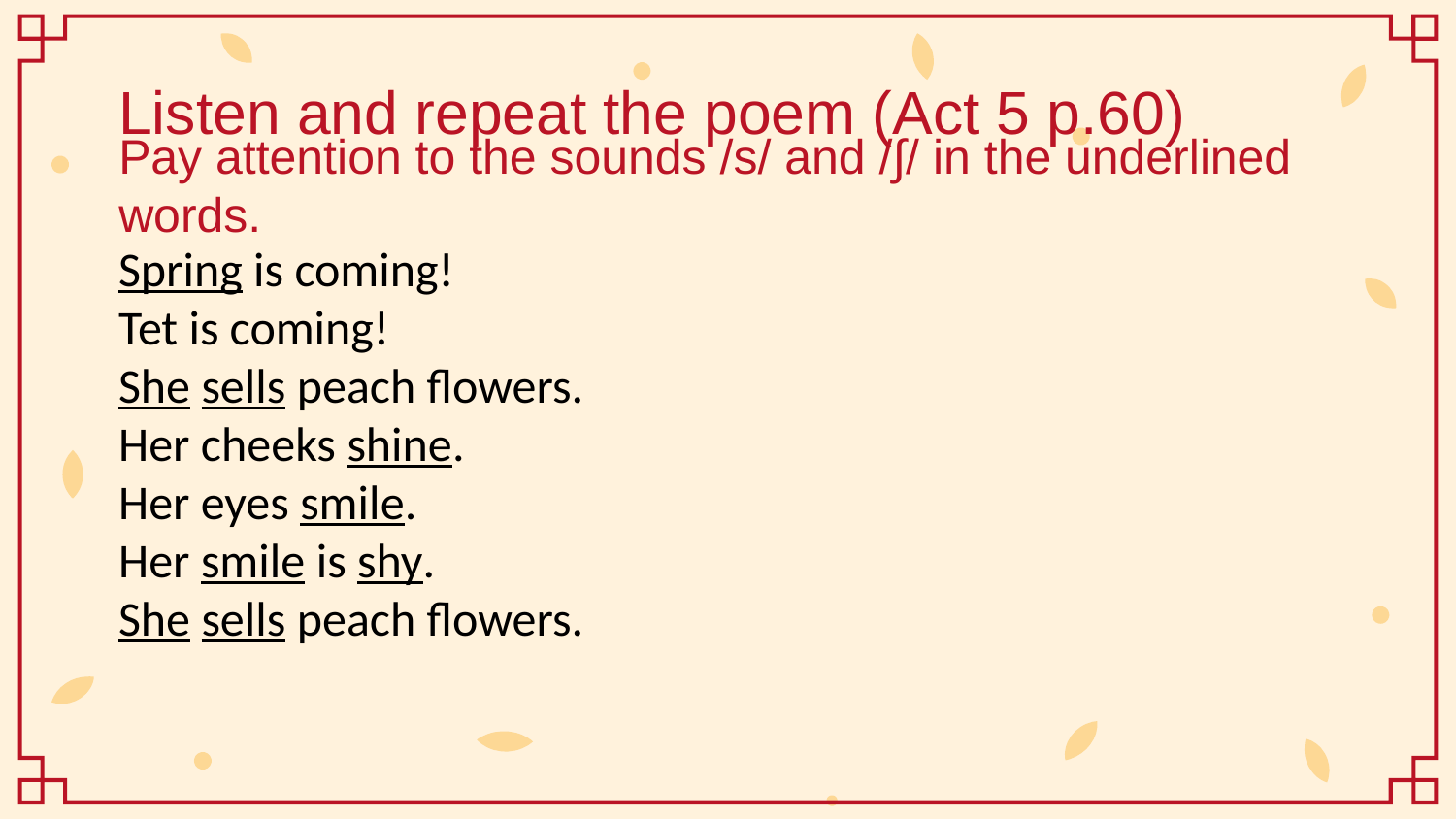

# Listen and repeat the poem (Act 5 p.60)
Pay attention to the sounds /s/ and /∫/ in the underlined words.
Spring is coming!
Tet is coming!
She sells peach flowers.
Her cheeks shine.
Her eyes smile.
Her smile is shy.
She sells peach flowers.